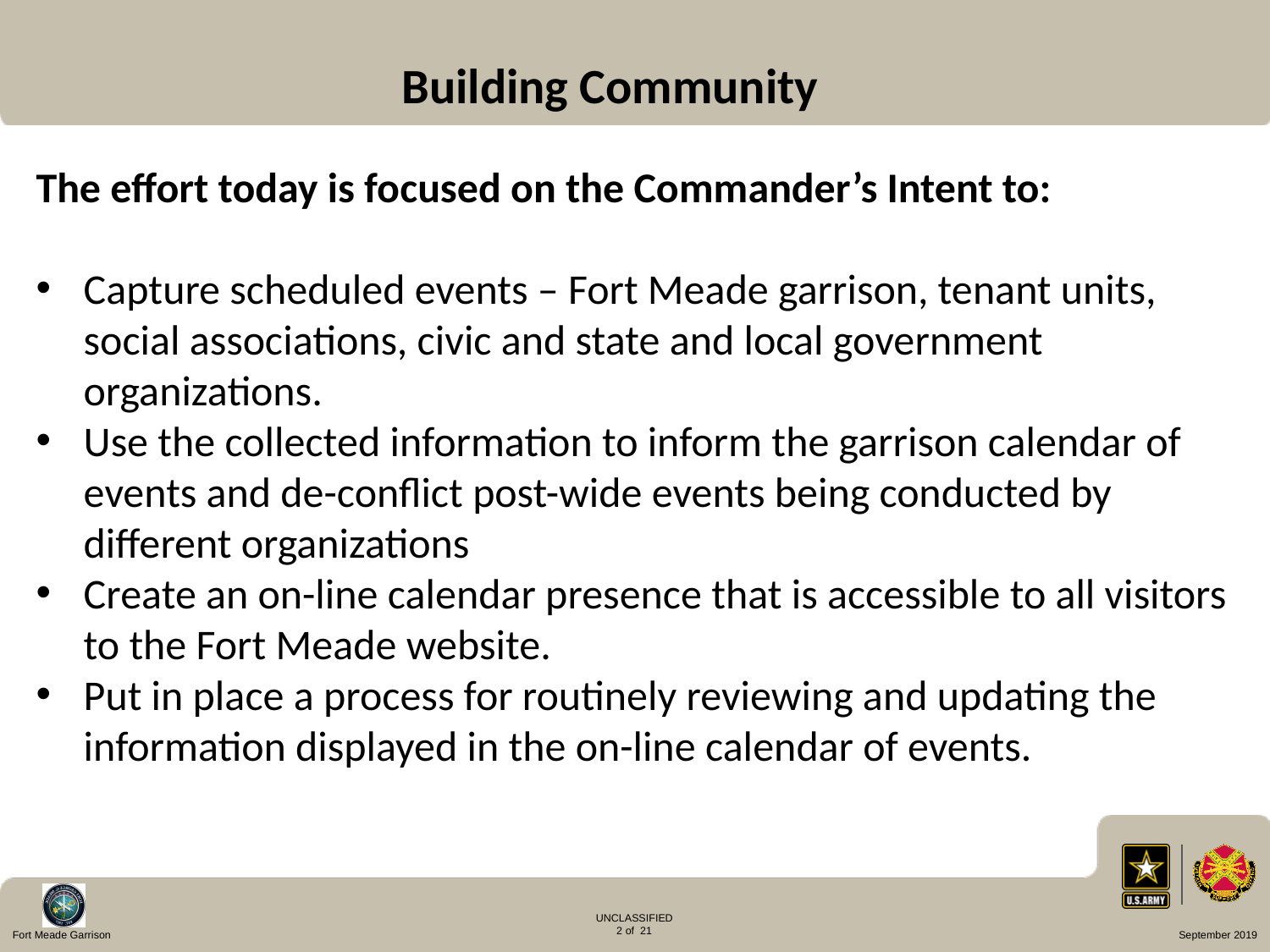

Building Community
The effort today is focused on the Commander’s Intent to:

Capture scheduled events – Fort Meade garrison, tenant units, social associations, civic and state and local government organizations.
Use the collected information to inform the garrison calendar of events and de-conflict post-wide events being conducted by different organizations
Create an on-line calendar presence that is accessible to all visitors to the Fort Meade website.
Put in place a process for routinely reviewing and updating the information displayed in the on-line calendar of events.